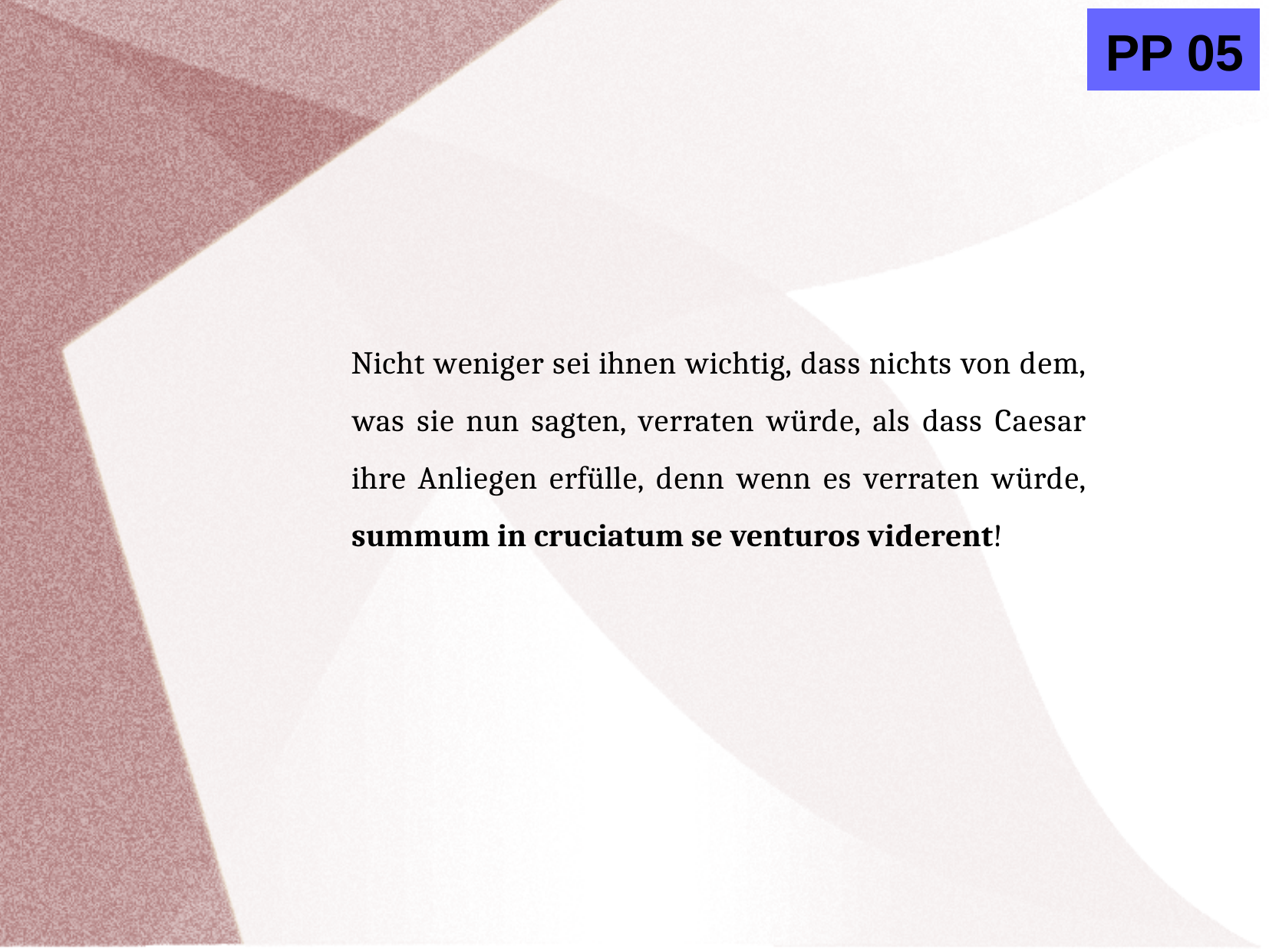

PP 05

Nicht weniger sei ihnen wichtig, dass nichts von dem, was sie nun sagten, verraten würde, als dass Caesar ihre Anliegen erfülle, denn wenn es verraten würde, summum in cruciatum se venturos viderent!